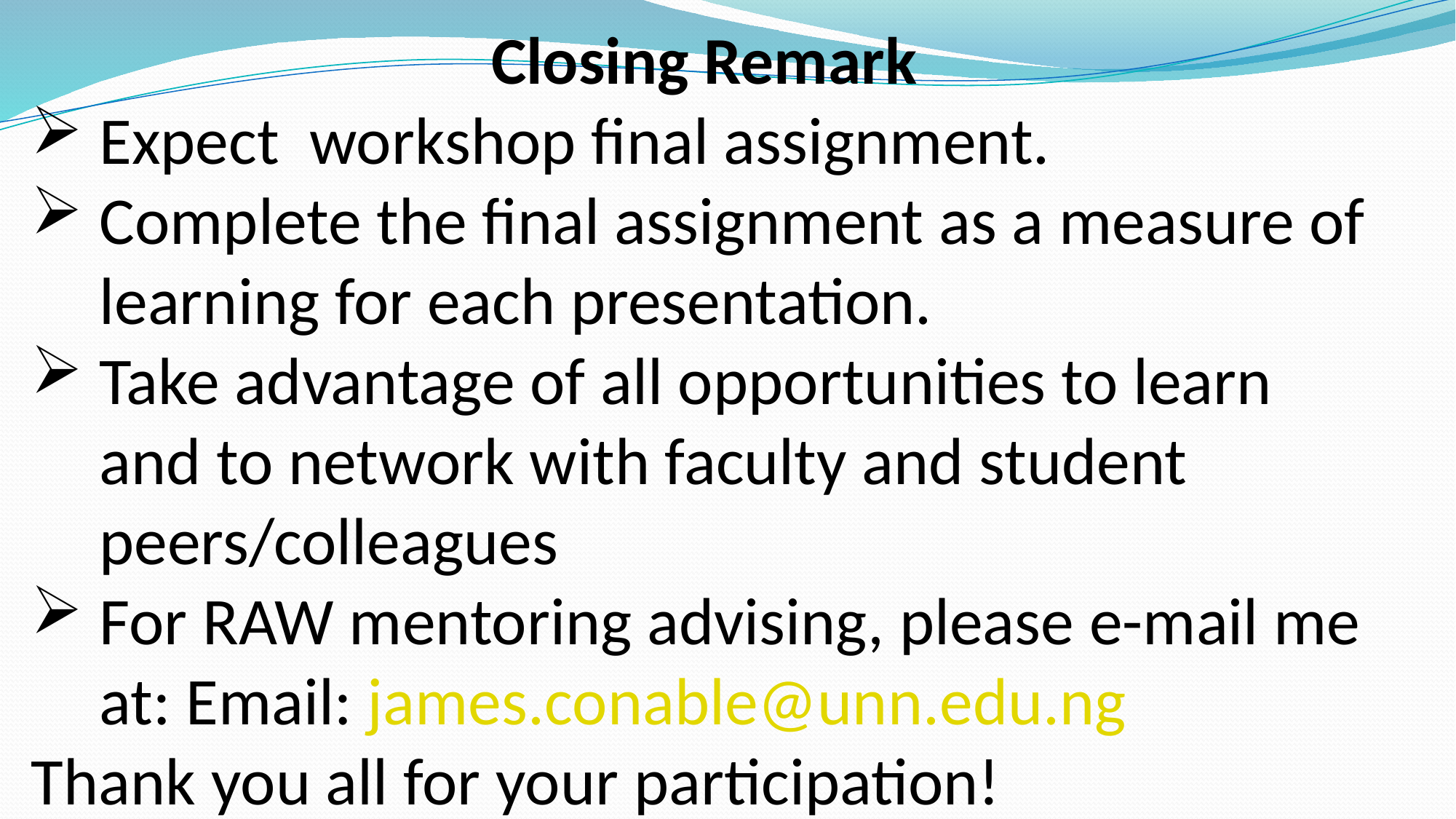

Closing Remark
Expect  workshop final assignment.
Complete the final assignment as a measure of learning for each presentation.
Take advantage of all opportunities to learn and to network with faculty and student peers/colleagues
For RAW mentoring advising, please e-mail me at: Email: james.conable@unn.edu.ng
Thank you all for your participation!